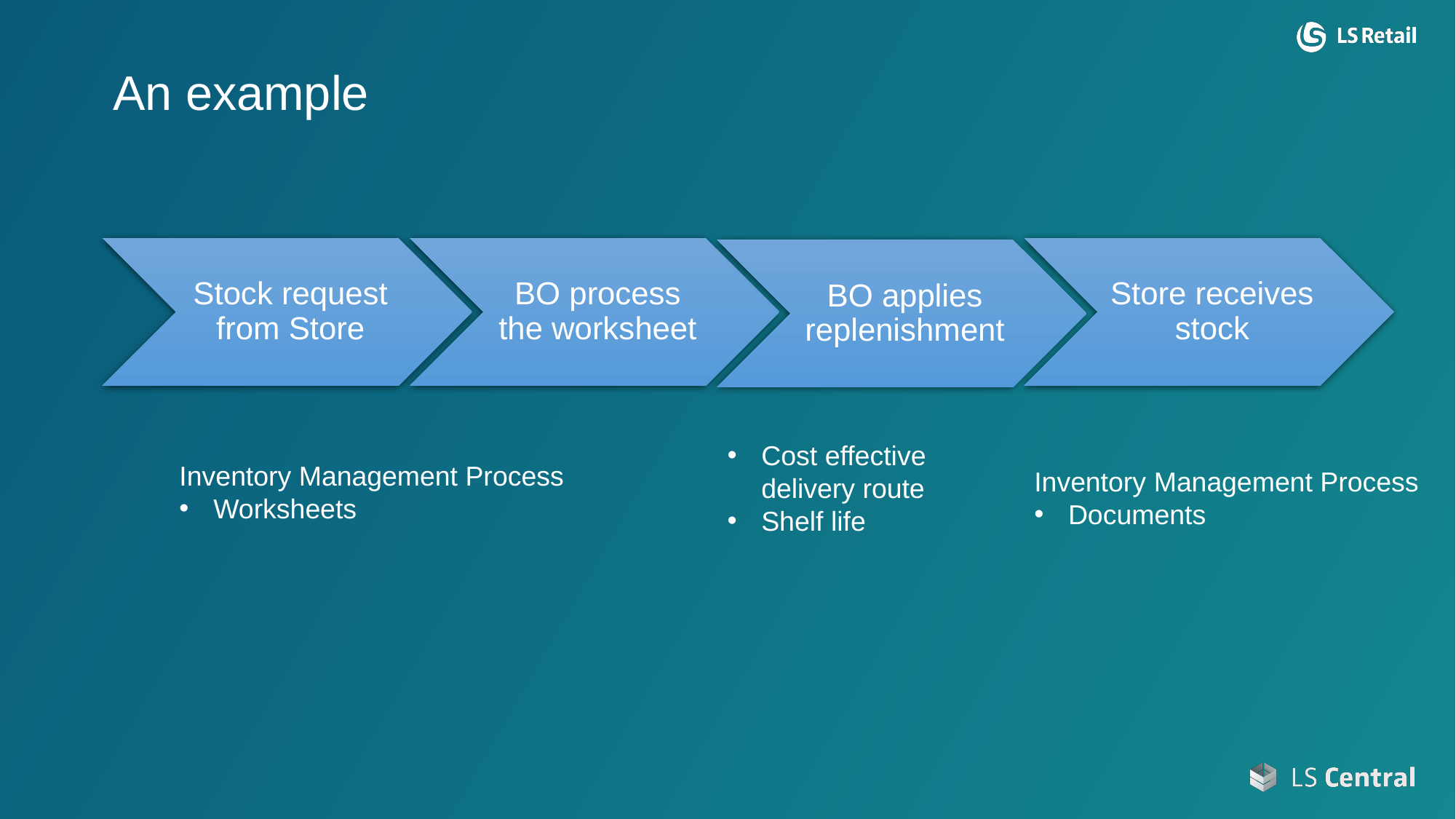

An example
BO process the worksheet
Store receives stock
BO applies replenishment
Stock request from Store
Cost effective delivery route
Shelf life
Inventory Management Process
Worksheets
Inventory Management Process
Documents